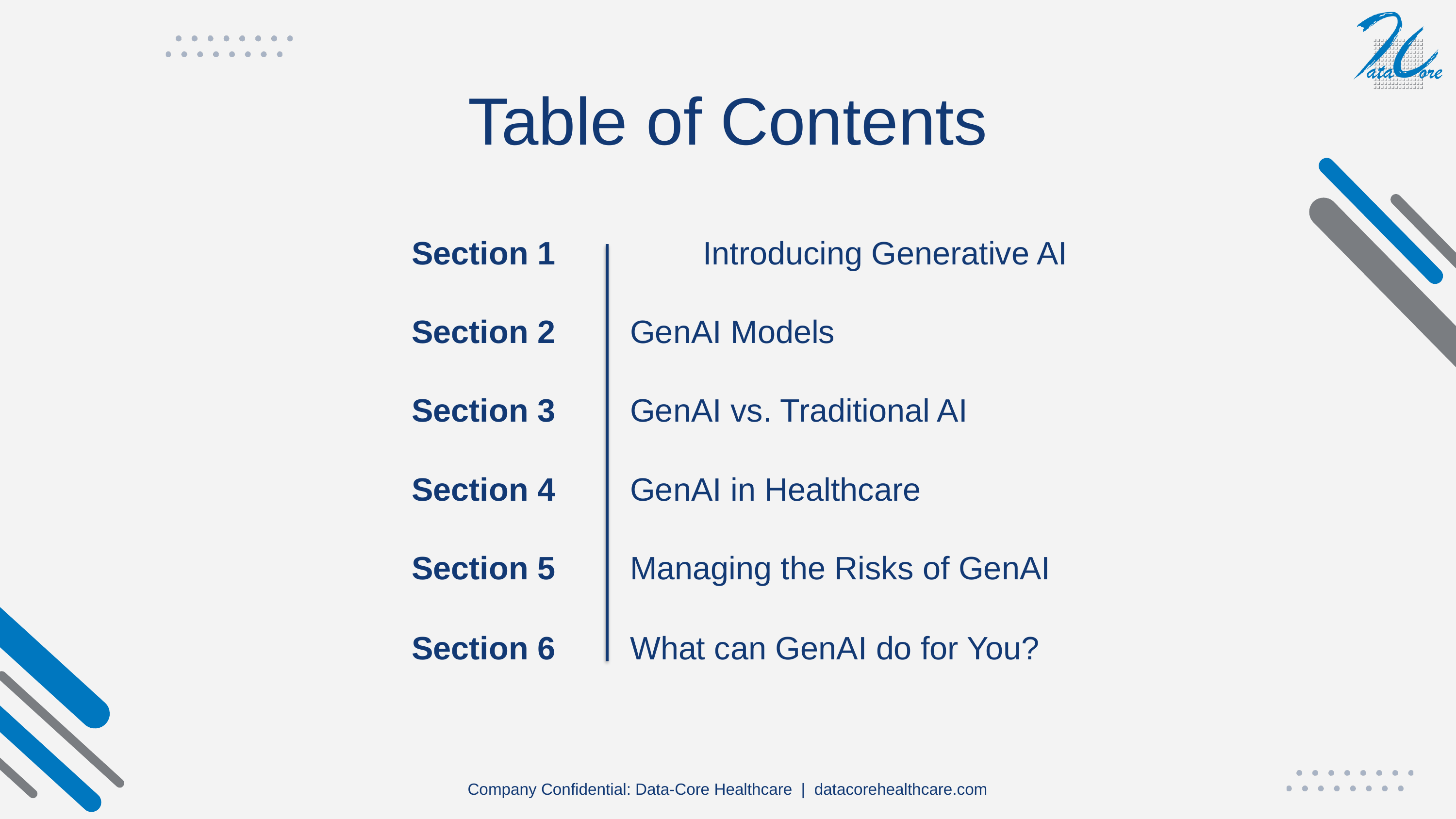

Table of Contents

Section 1 		Introducing Generative AI

Section 2		GenAI Models

Section 3		GenAI vs. Traditional AI

Section 4		GenAI in Healthcare

Section 5		Managing the Risks of GenAI

Section 6		What can GenAI do for You?

Company Confidential: Data-Core Healthcare  |  datacorehealthcare.com